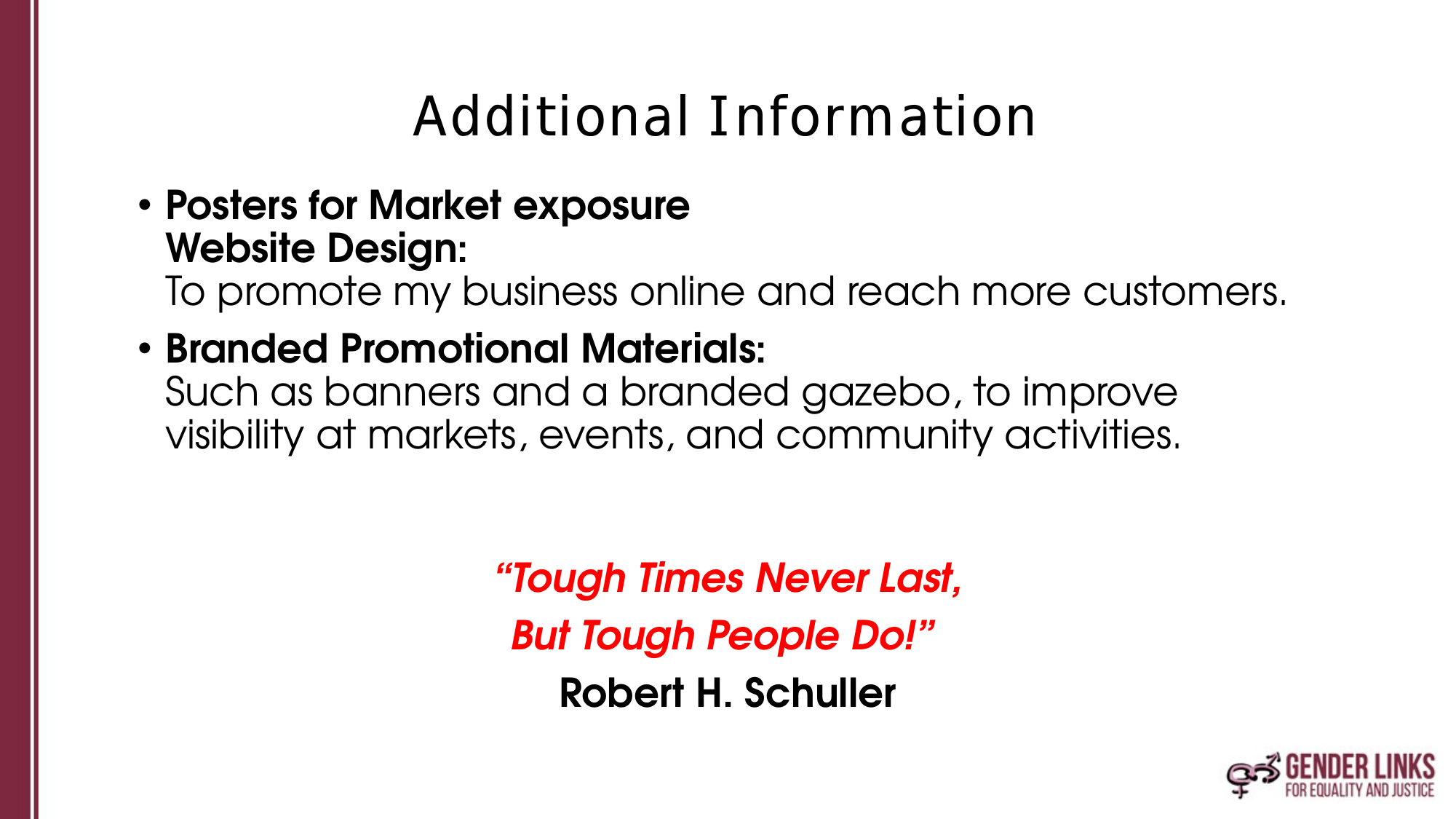

# Additional Information
Posters for Market exposure
Website Design:
To promote my business online and reach more customers.
Branded Promotional Materials:
Such as banners and a branded gazebo, to improve visibility at markets, events, and community activities.

“Tough Times Never Last,
But Tough People Do!”
Robert H. Schuller